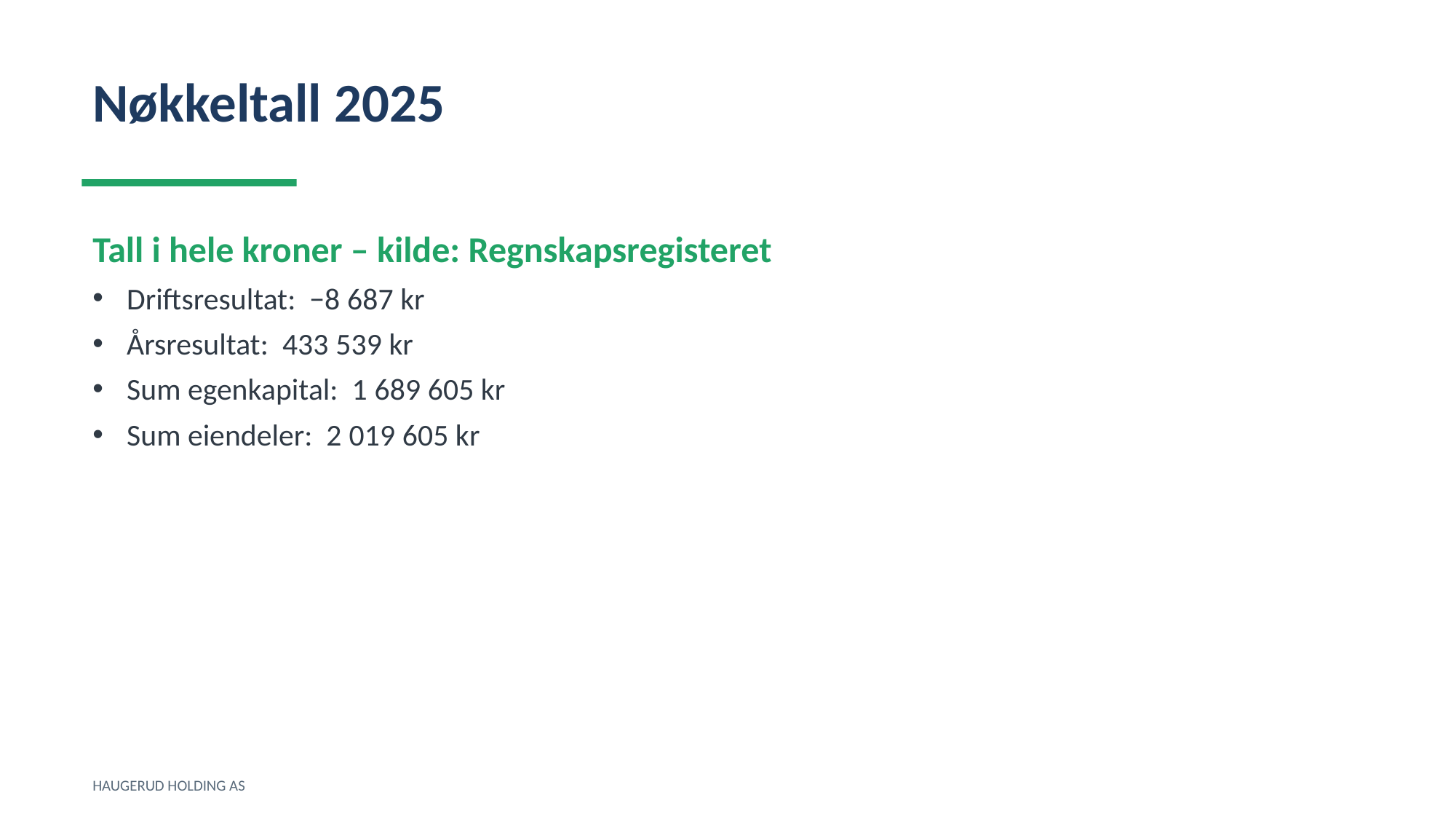

Nøkkeltall 2025

Tall i hele kroner – kilde: Regnskapsregisteret
Driftsresultat:  −8 687 kr
Årsresultat:  433 539 kr
Sum egenkapital:  1 689 605 kr
Sum eiendeler:  2 019 605 kr
HAUGERUD HOLDING AS